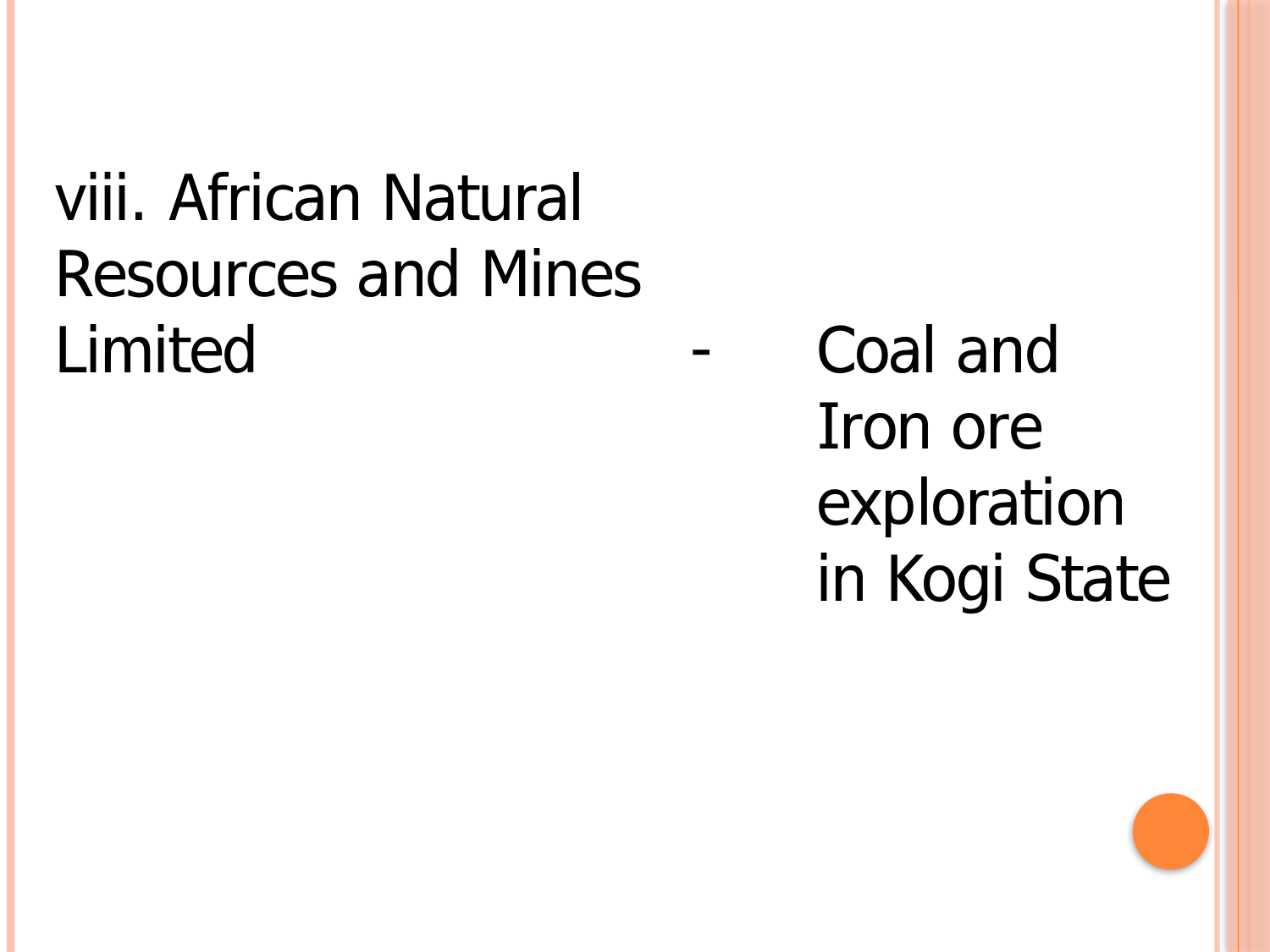

viii. African Natural
Resources and Mines
Limited				-	Coal and 						Iron ore 							exploration 						in Kogi State